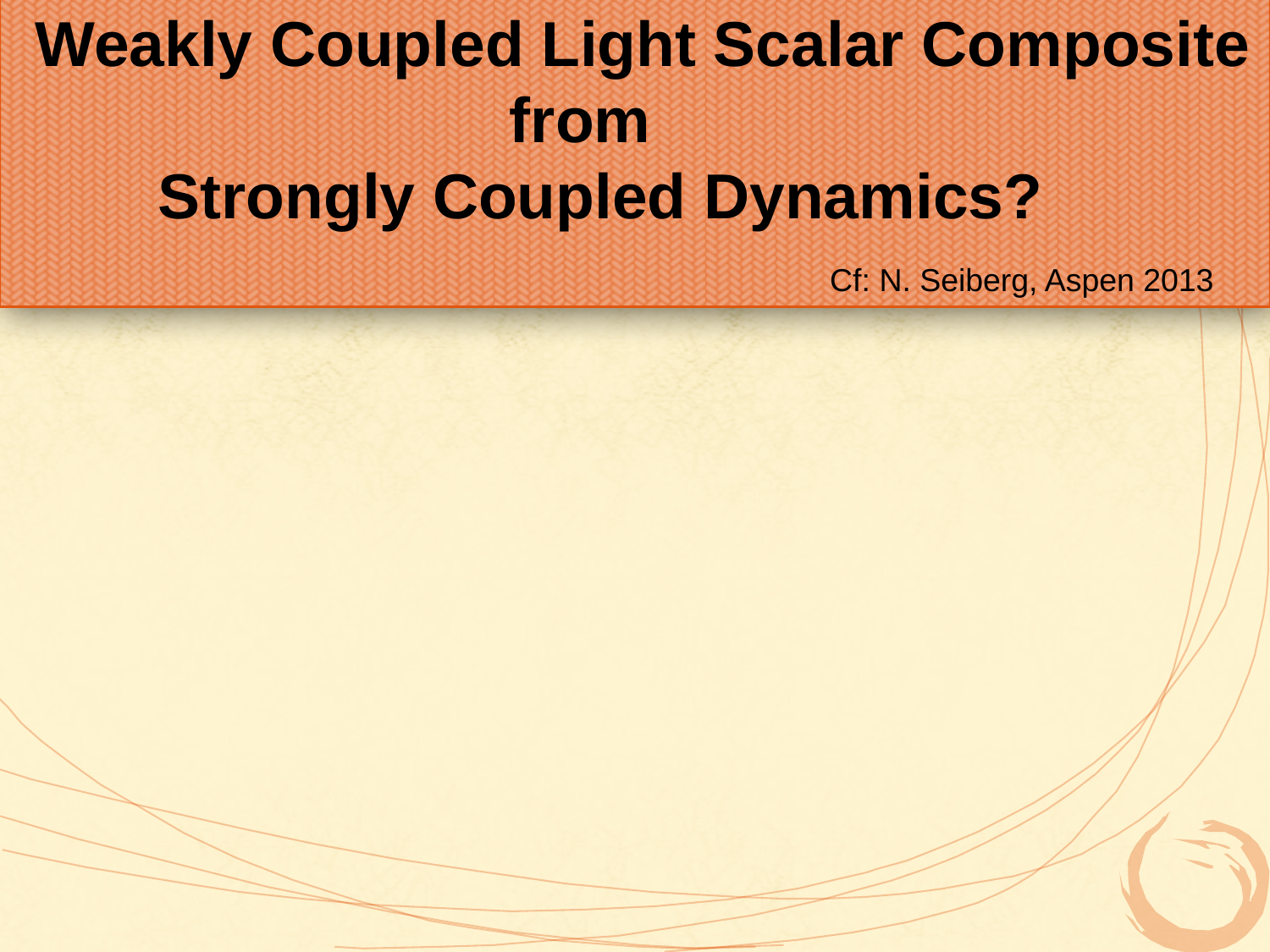

Weakly Coupled Light Scalar Composite
                           from
       Strongly Coupled Dynamics?
Cf: N. Seiberg, Aspen 2013